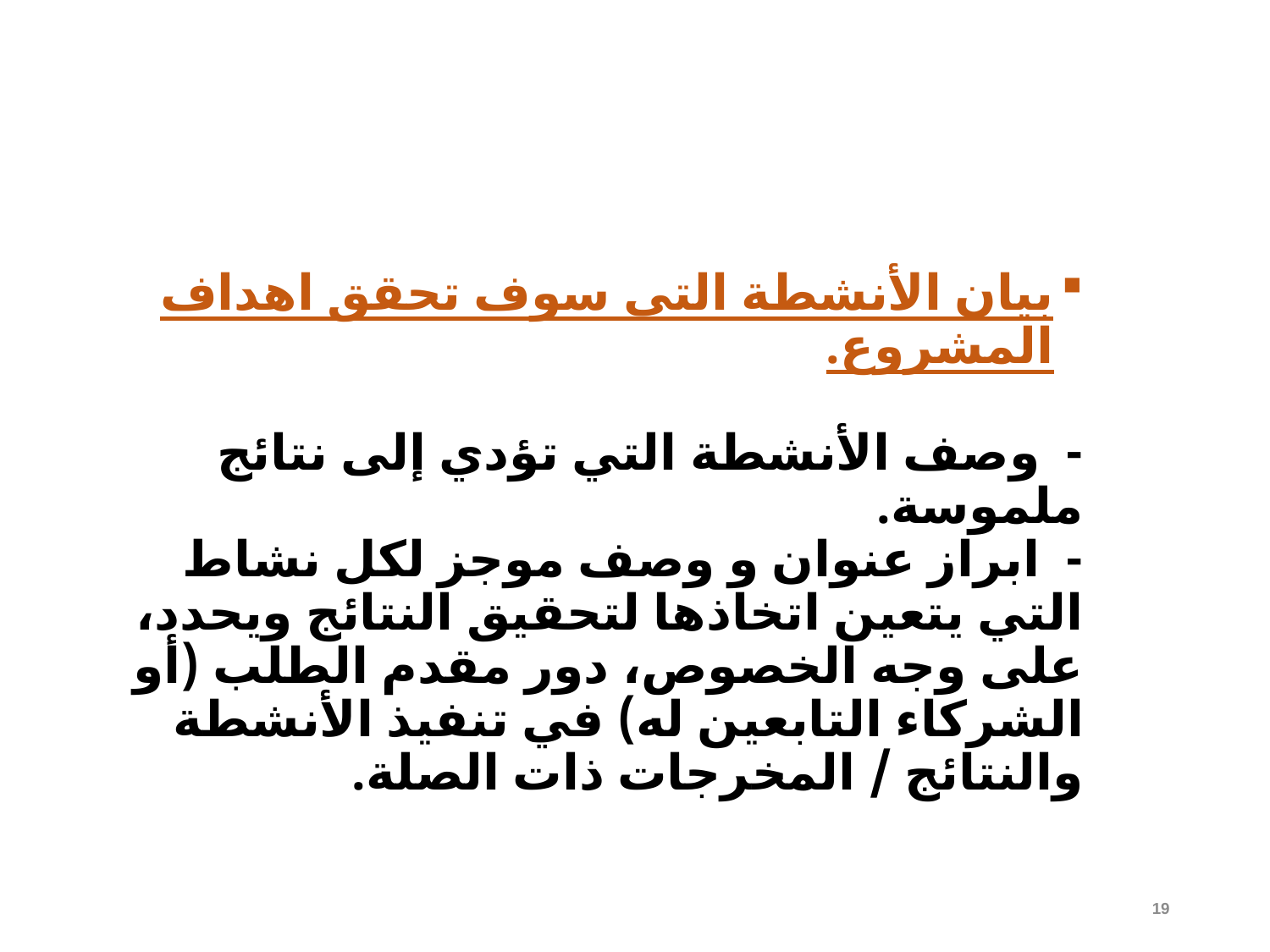

بيان الأنشطة التى سوف تحقق اهداف المشروع.
-  وصف الأنشطة التي تؤدي إلى نتائج ملموسة.
-  ابراز عنوان و وصف موجز لكل نشاط التي يتعين اتخاذها لتحقيق النتائج ويحدد، على وجه الخصوص، دور مقدم الطلب (أو الشركاء التابعين له) في تنفيذ الأنشطة والنتائج / المخرجات ذات الصلة.
19